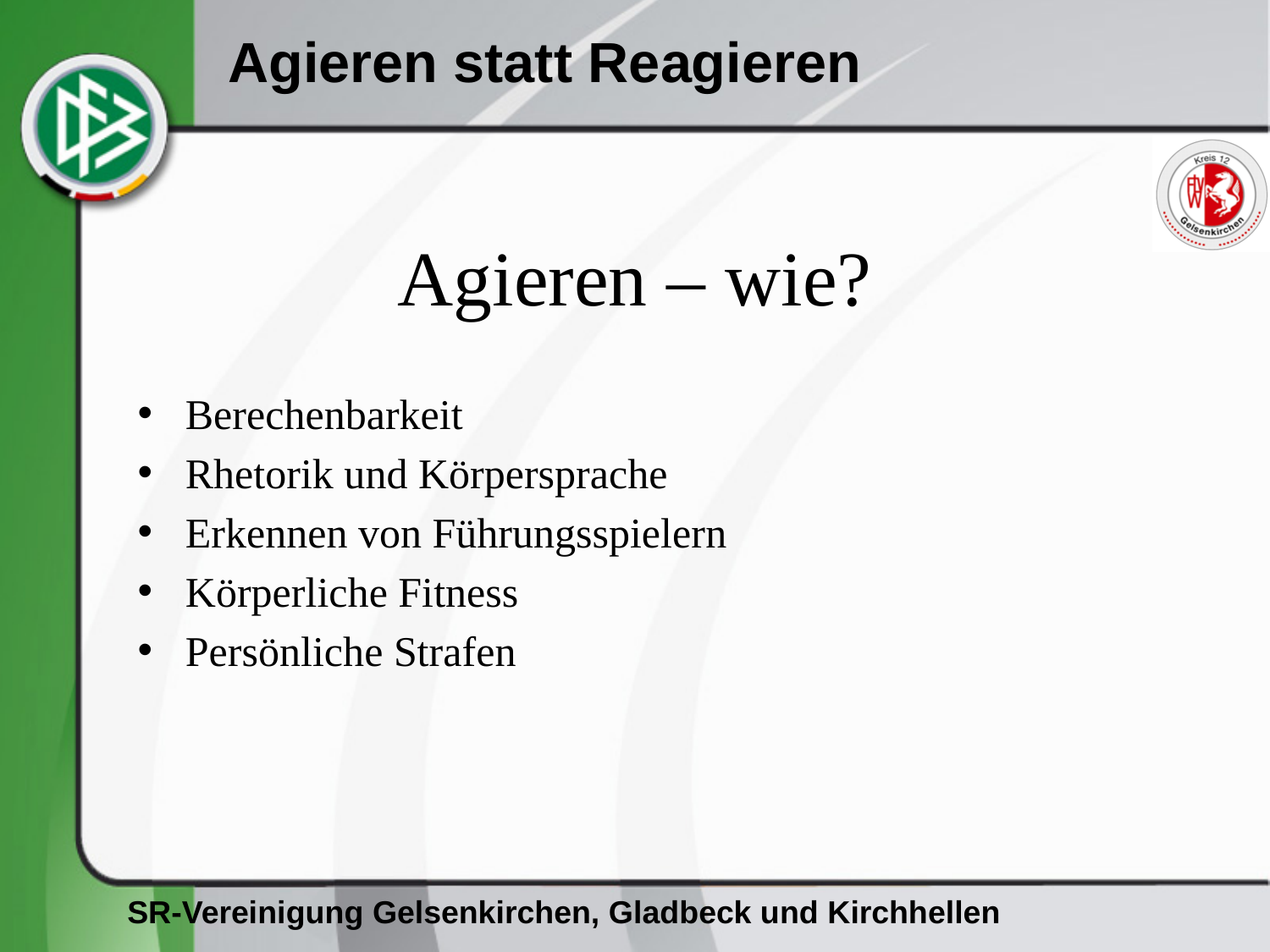

# Agieren – wie?
Berechenbarkeit
Rhetorik und Körpersprache
Erkennen von Führungsspielern
Körperliche Fitness
Persönliche Strafen